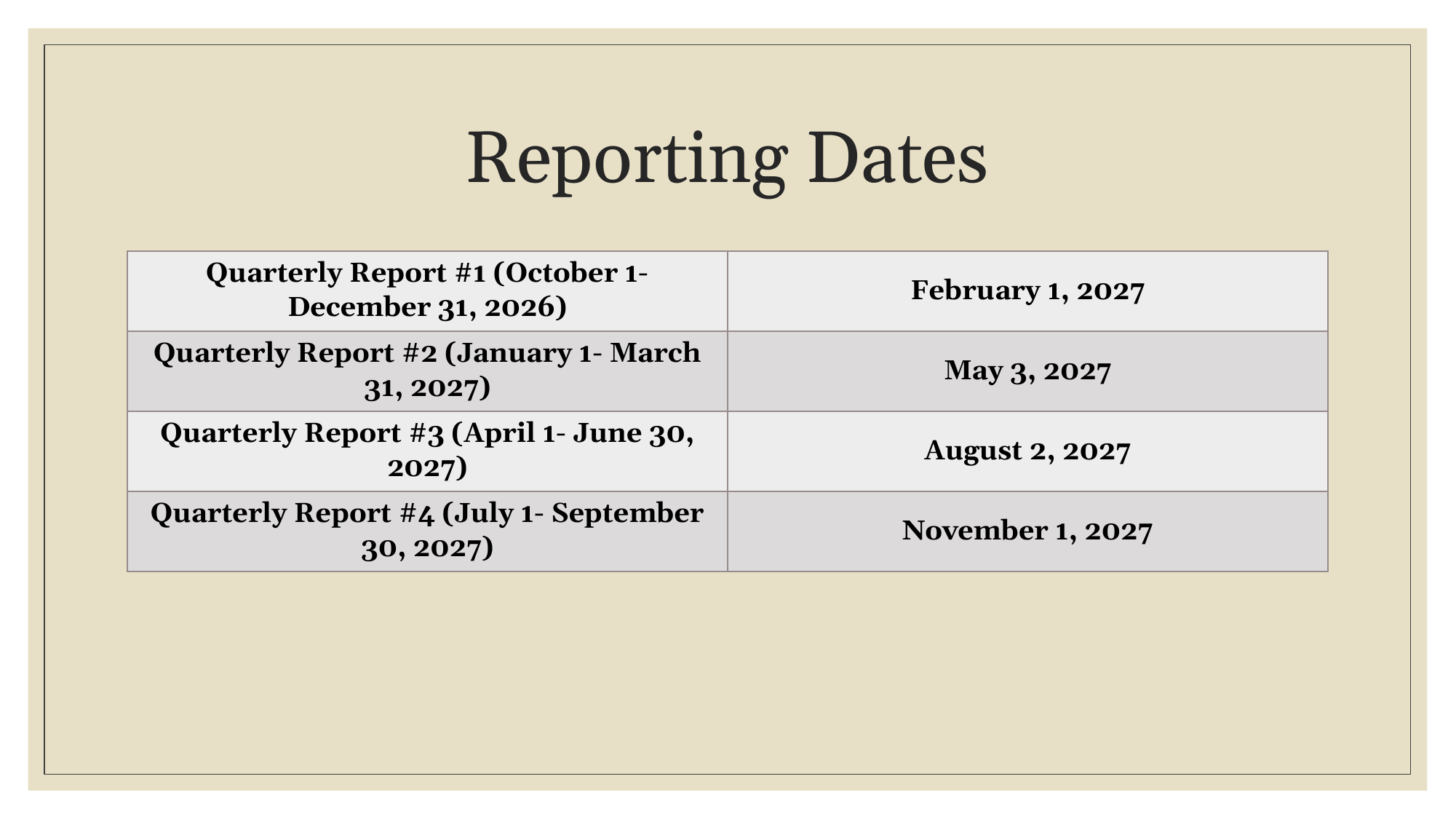

# Reporting Dates
| Quarterly Report #1 (October 1- December 31, 2026) | February 1, 2027 |
| --- | --- |
| Quarterly Report #2 (January 1- March 31, 2027) | May 3, 2027 |
| Quarterly Report #3 (April 1- June 30, 2027) | August 2, 2027 |
| Quarterly Report #4 (July 1- September 30, 2027) | November 1, 2027 |